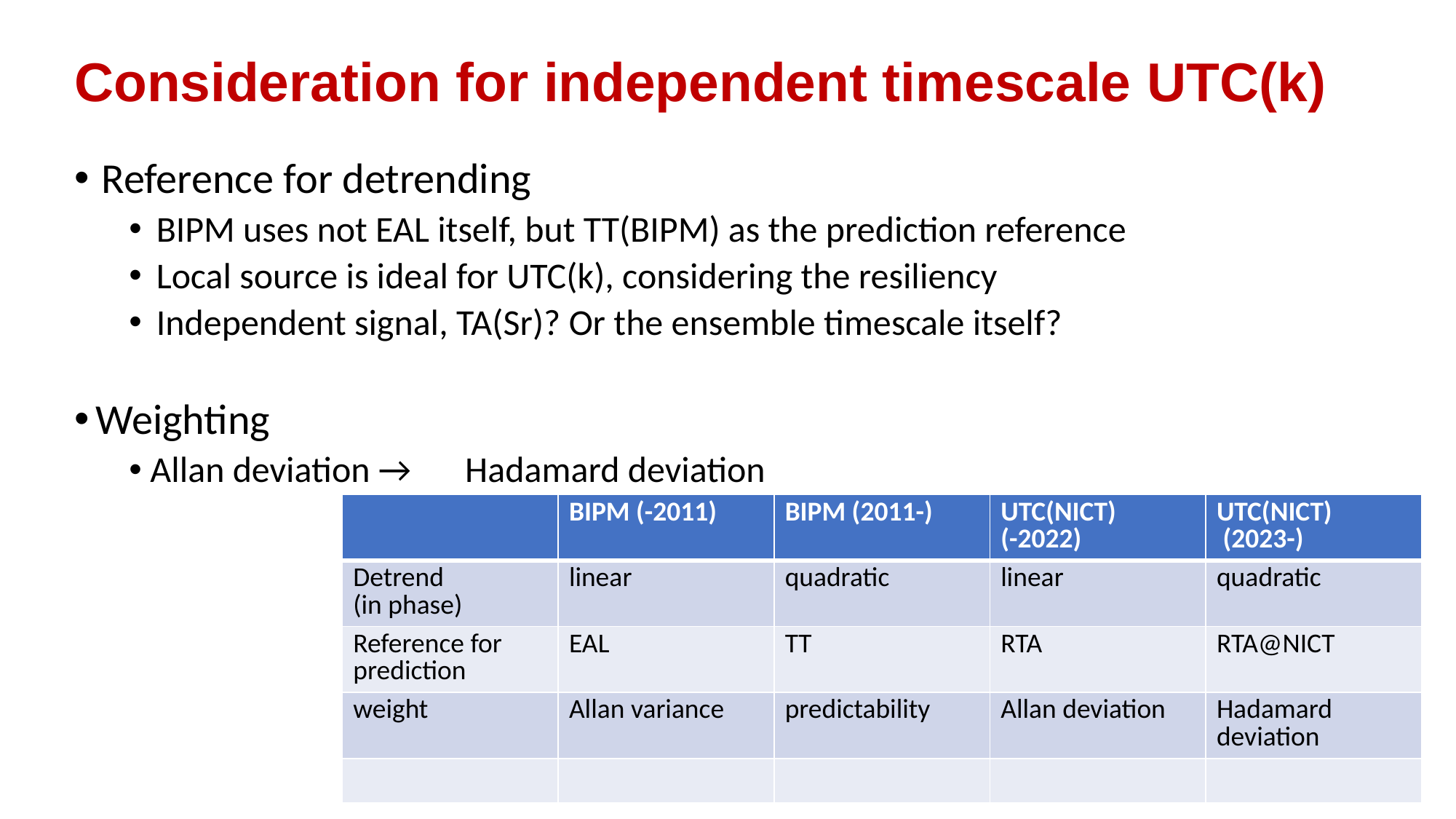

# Consideration for independent timescale UTC(k)
Reference for detrending
BIPM uses not EAL itself, but TT(BIPM) as the prediction reference
Local source is ideal for UTC(k), considering the resiliency
Independent signal, TA(Sr)? Or the ensemble timescale itself?

Weighting
Allan deviation →　Hadamard deviation
|  | BIPM (-2011) | BIPM (2011-) | UTC(NICT) (-2022) | UTC(NICT) (2023-) |
| --- | --- | --- | --- | --- |
| Detrend (in phase) | linear | quadratic | linear | quadratic |
| Reference for prediction | EAL | TT | RTA | RTA@NICT |
| weight | Allan variance | predictability | Allan deviation | Hadamard deviation |
|  |  |  |  |  |
20